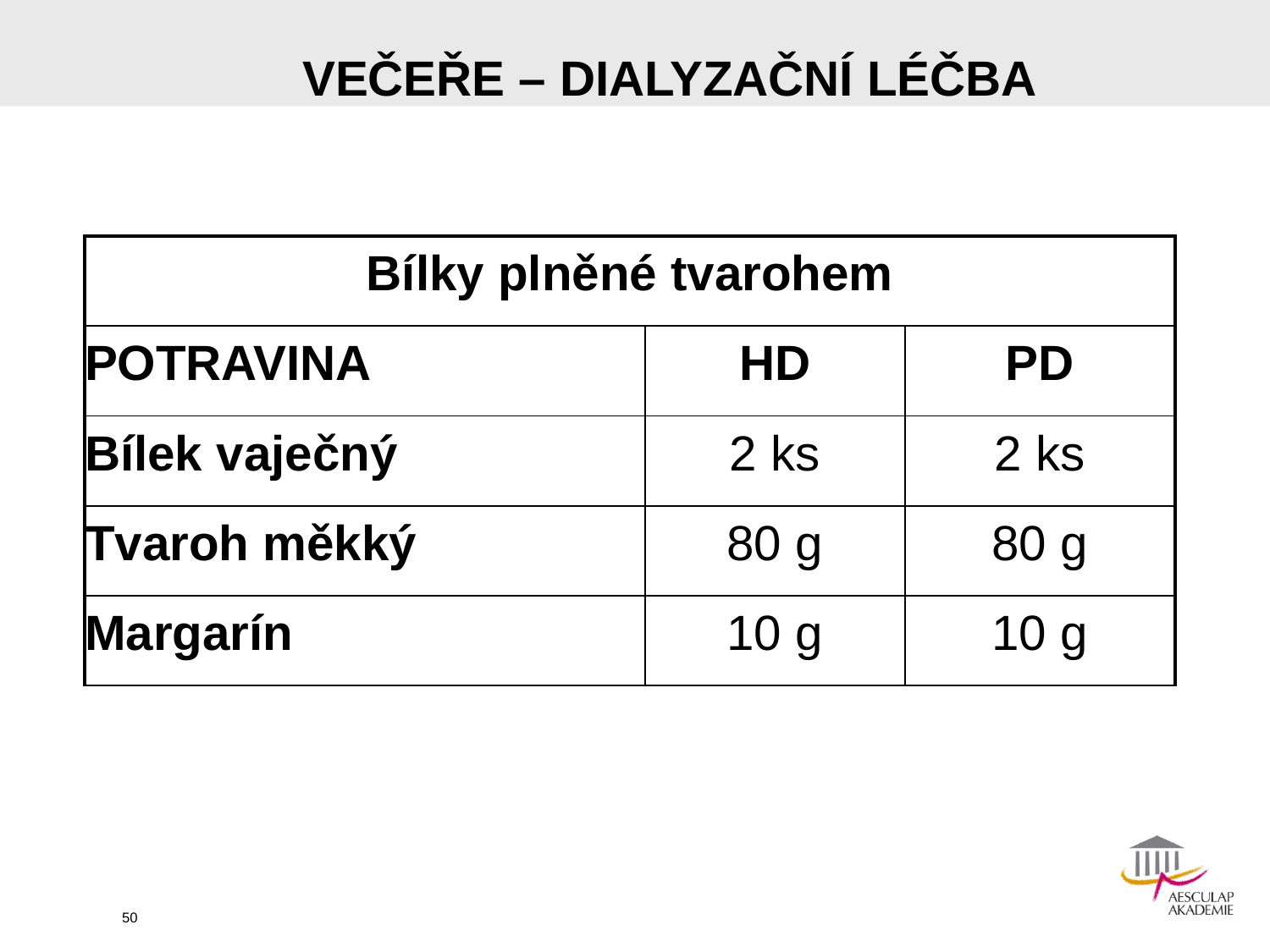

# VEČEŘE – DIALYZAČNÍ LÉČBA
| Bílky plněné tvarohem |  |  |
| --- | --- | --- |
| POTRAVINA | HD | PD |
| Bílek vaječný | 2 ks | 2 ks |
| Tvaroh měkký | 80 g | 80 g |
| Margarín | 10 g | 10 g |
50